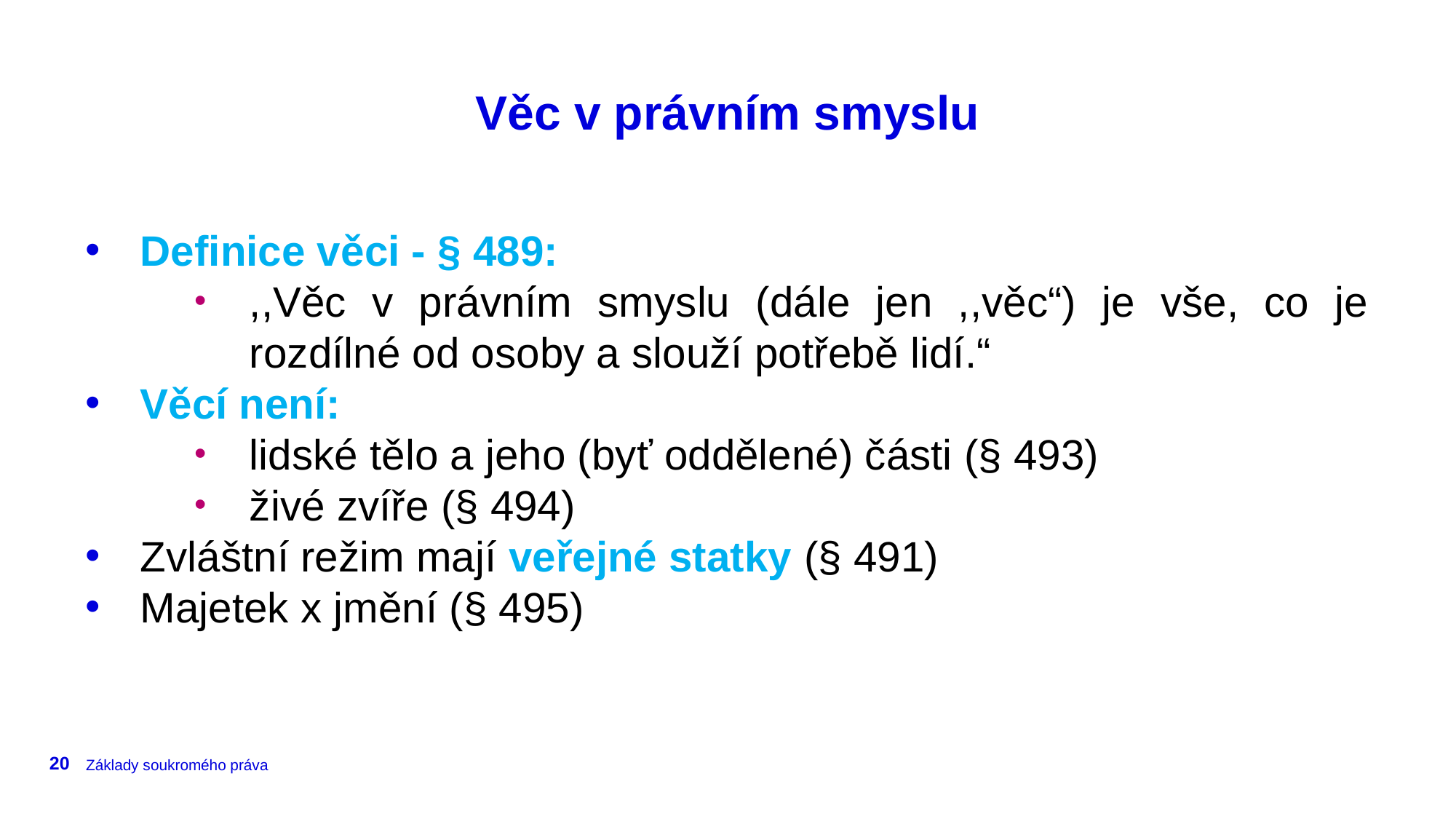

# Věc v právním smyslu
Definice věci - § 489:
,,Věc v právním smyslu (dále jen ,,věc“) je vše, co je rozdílné od osoby a slouží potřebě lidí.“
Věcí není:
lidské tělo a jeho (byť oddělené) části (§ 493)
živé zvíře (§ 494)
Zvláštní režim mají veřejné statky (§ 491)
Majetek x jmění (§ 495)
20
Základy soukromého práva